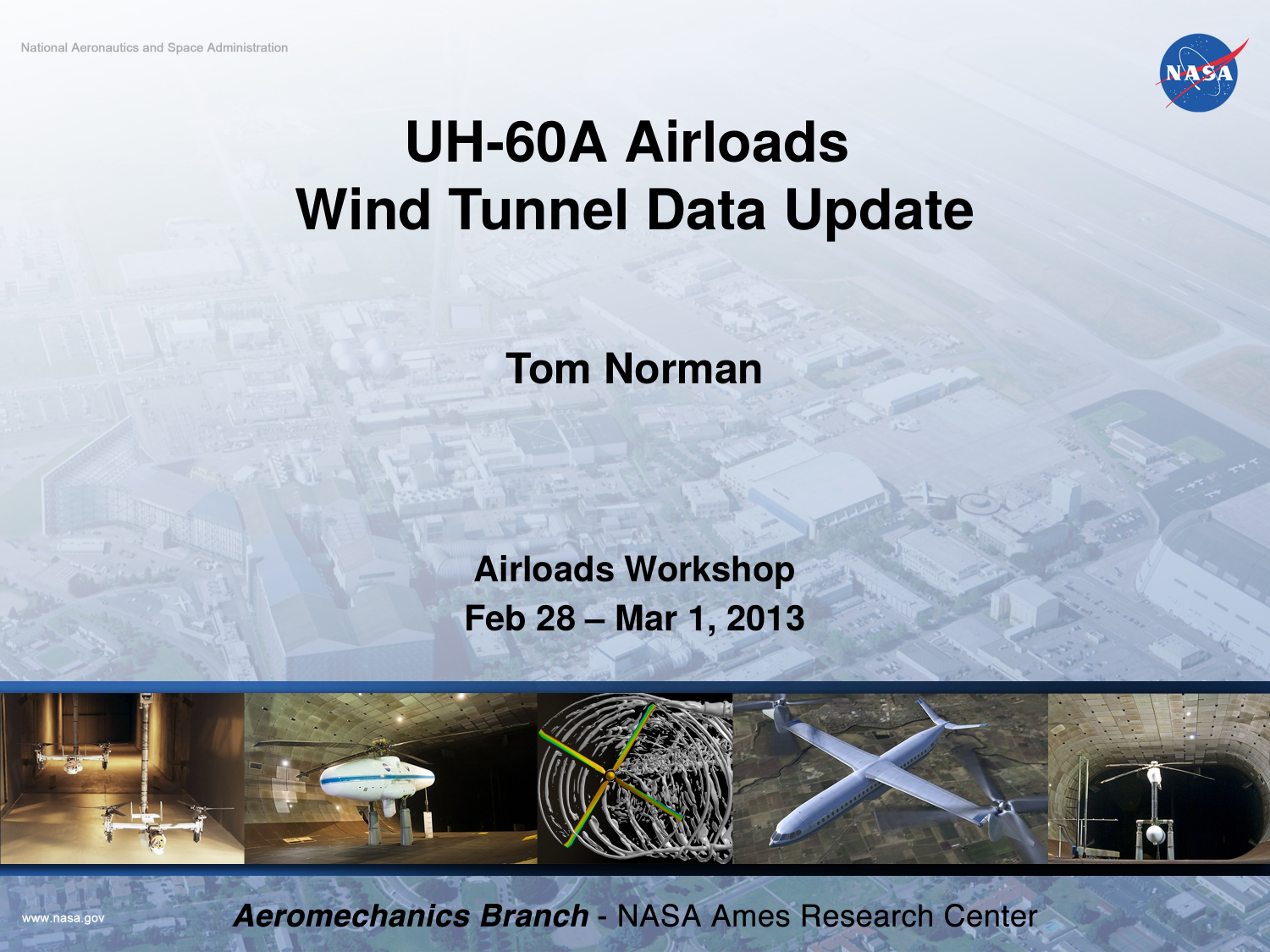

# UH-60A Airloads Wind Tunnel Data Update

Tom Norman
Airloads Workshop
Feb 28 – Mar 1, 2013